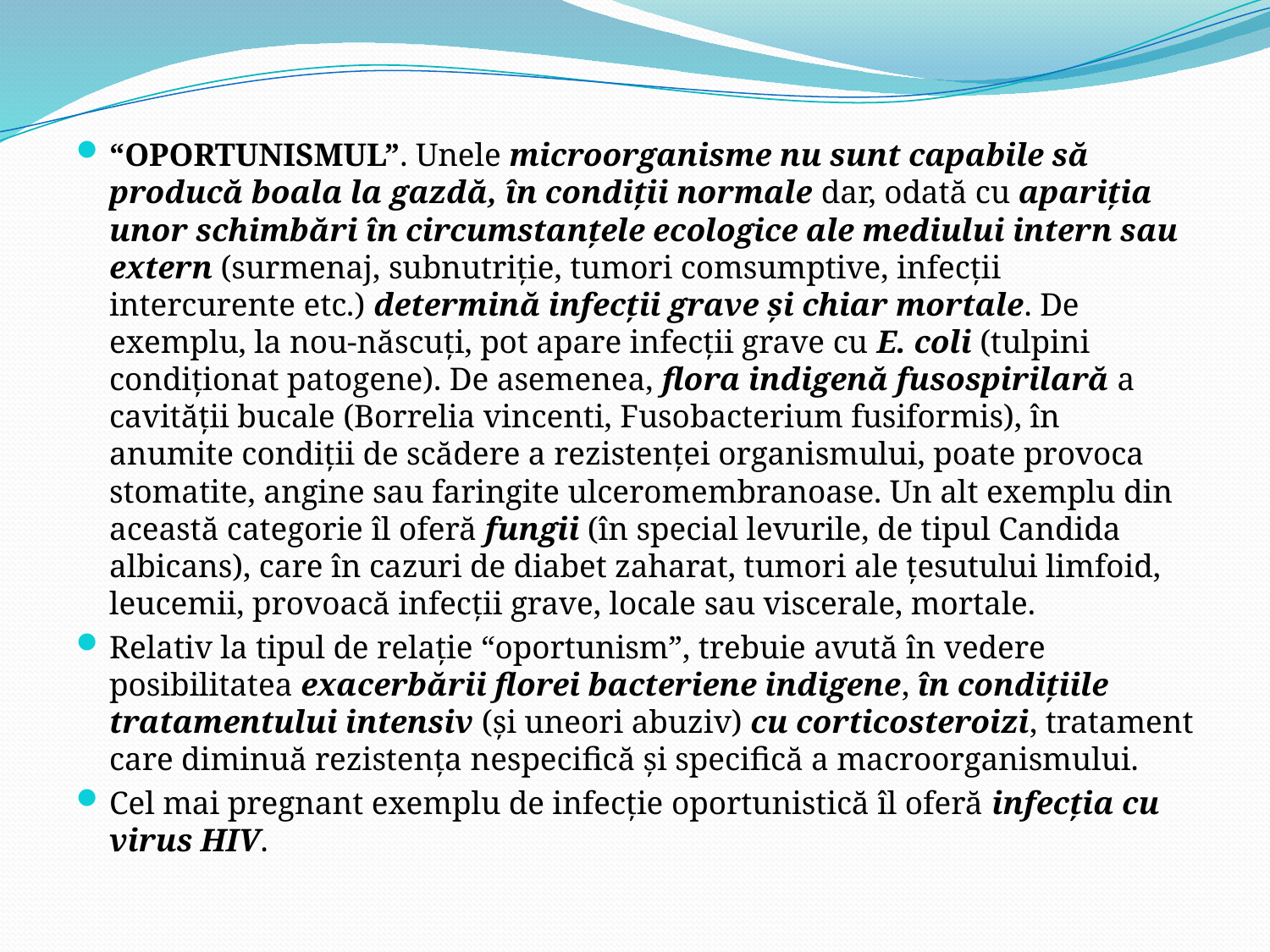

“OPORTUNISMUL”. Unele microorganisme nu sunt capabile să producă boala la gazdă, în condiţii normale dar, odată cu apariţia unor schimbări în circumstanţele ecologice ale mediului intern sau extern (surmenaj, subnutriţie, tumori comsumptive, infecţii intercurente etc.) determină infecţii grave şi chiar mortale. De exemplu, la nou-născuţi, pot apare infecţii grave cu E. coli (tulpini condiţionat patogene). De asemenea, flora indigenă fusospirilară a cavităţii bucale (Borrelia vincenti, Fusobacterium fusiformis), în anumite condiţii de scădere a rezistenţei organismului, poate provoca stomatite, angine sau faringite ulceromembranoase. Un alt exemplu din această categorie îl oferă fungii (în special levurile, de tipul Candida albicans), care în cazuri de diabet zaharat, tumori ale ţesutului limfoid, leucemii, provoacă infecţii grave, locale sau viscerale, mortale.
Relativ la tipul de relaţie “oportunism”, trebuie avută în vedere posibilitatea exacerbării florei bacteriene indigene, în condiţiile tratamentului intensiv (şi uneori abuziv) cu corticosteroizi, tratament care diminuă rezistenţa nespecifică şi specifică a macroorganismului.
Cel mai pregnant exemplu de infecţie oportunistică îl oferă infecţia cu virus HIV.